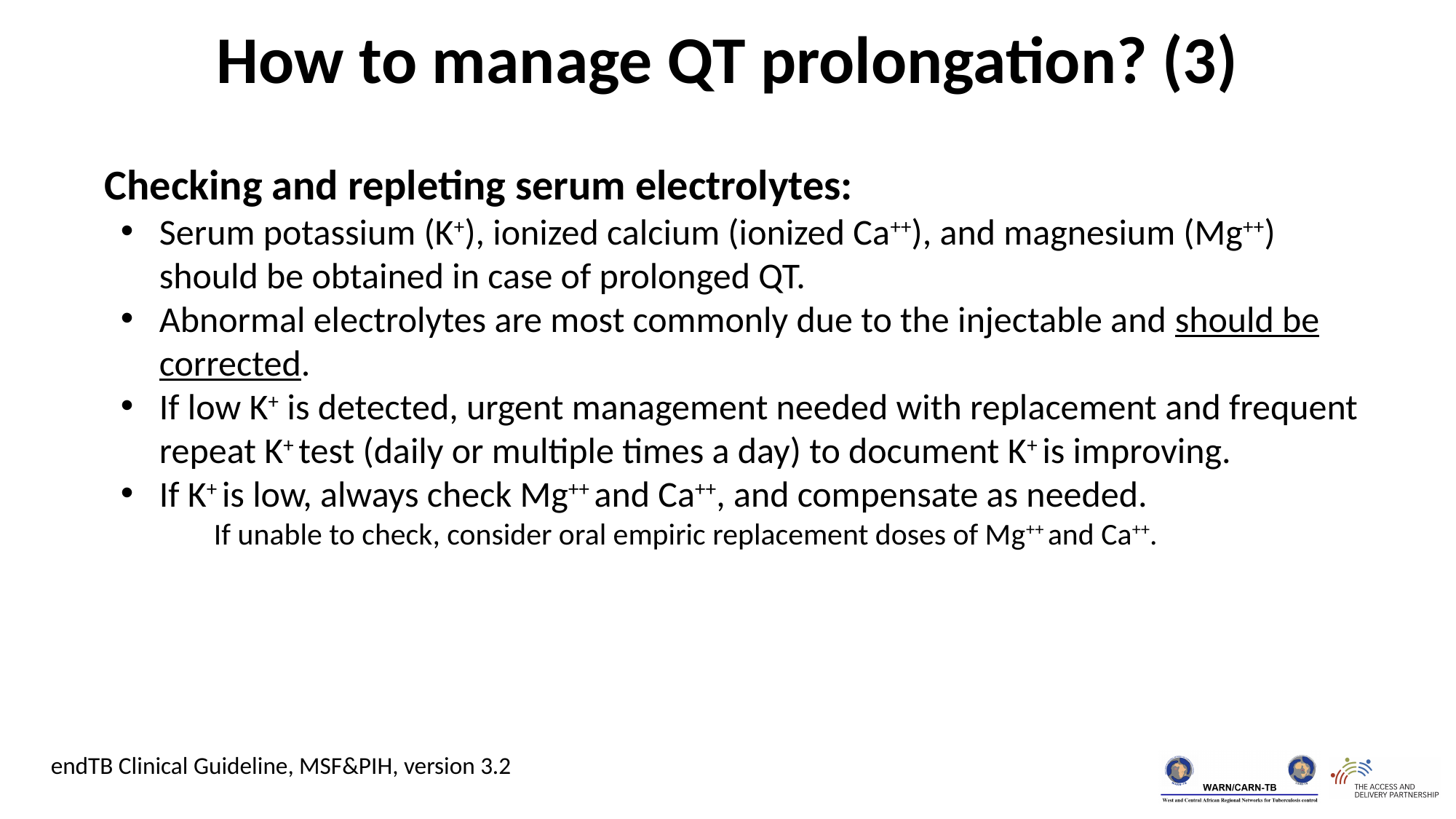

How to manage QT prolongation? (3)
Checking and repleting serum electrolytes:
Serum potassium (K+), ionized calcium (ionized Ca++), and magnesium (Mg++) should be obtained in case of prolonged QT.
Abnormal electrolytes are most commonly due to the injectable and should be corrected.
If low K+ is detected, urgent management needed with replacement and frequent repeat K+ test (daily or multiple times a day) to document K+ is improving.
If K+ is low, always check Mg++ and Ca++, and compensate as needed.
If unable to check, consider oral empiric replacement doses of Mg++ and Ca++.
endTB Clinical Guideline, MSF&PIH, version 3.2